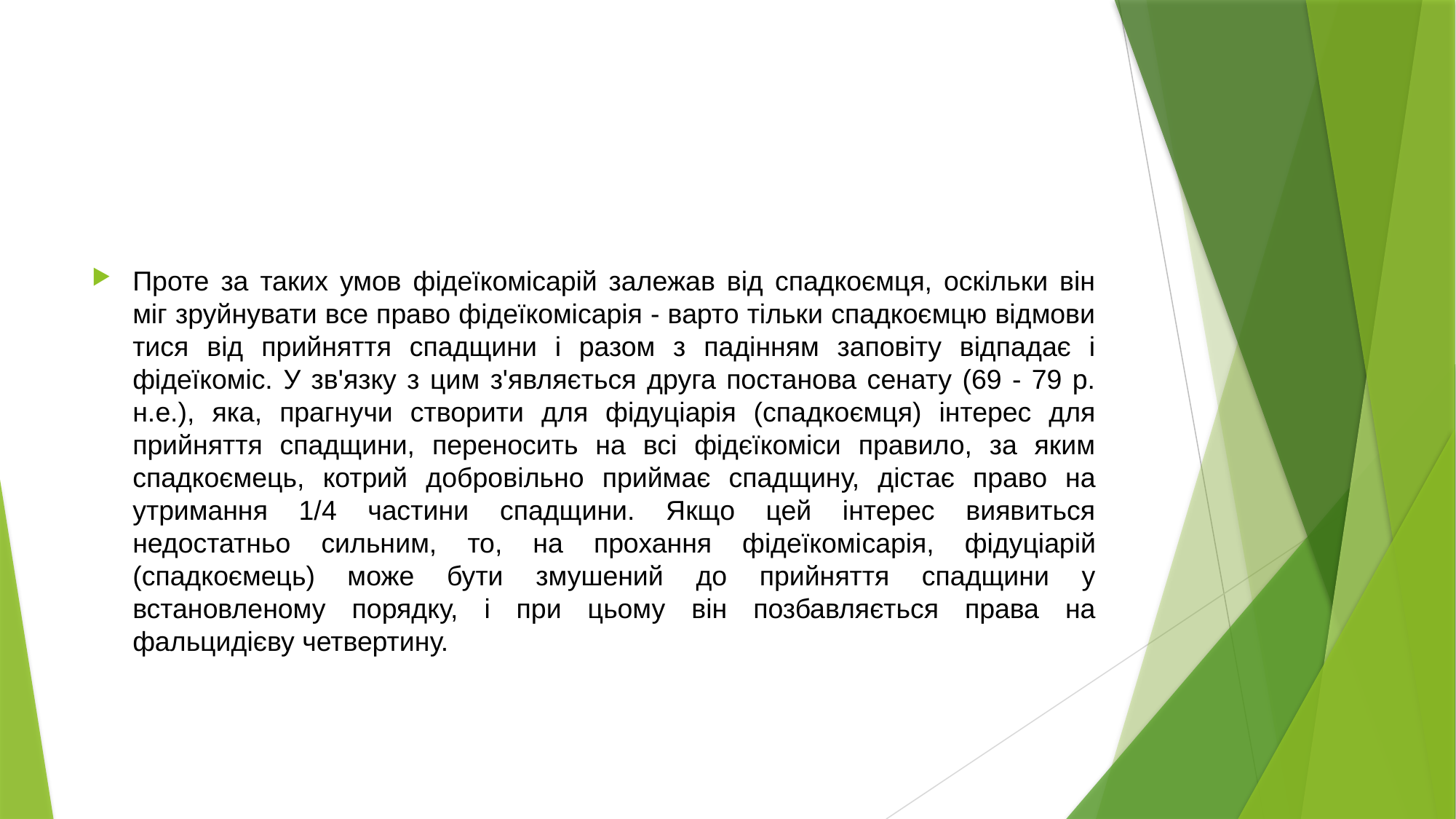

#
Проте за таких умов фідеїкомісарій залежав від спадкоємця, оскільки він міг зруйнувати все право фідеїкомісарія - варто тільки спадкоємцю відмови­тися від прийняття спадщини і разом з падінням заповіту відпадає і фідеїкоміс. У зв'язку з цим з'являється друга постанова сенату (69 - 79 р. н.е.), яка, прагну­чи створити для фідуціарія (спадкоємця) інтерес для прийняття спадщини, переносить на всі фідєїкоміси правило, за яким спадкоємець, котрий добро­вільно приймає спадщину, дістає право на утримання 1/4 частини спадщини. Якщо цей інтерес виявиться недостатньо сильним, то, на прохання фідеїкомі­сарія, фідуціарій (спадкоємець) може бути змушений до прийняття спадщини у встановленому порядку, і при цьому він позбавляється права на фальцидієву четвертину.